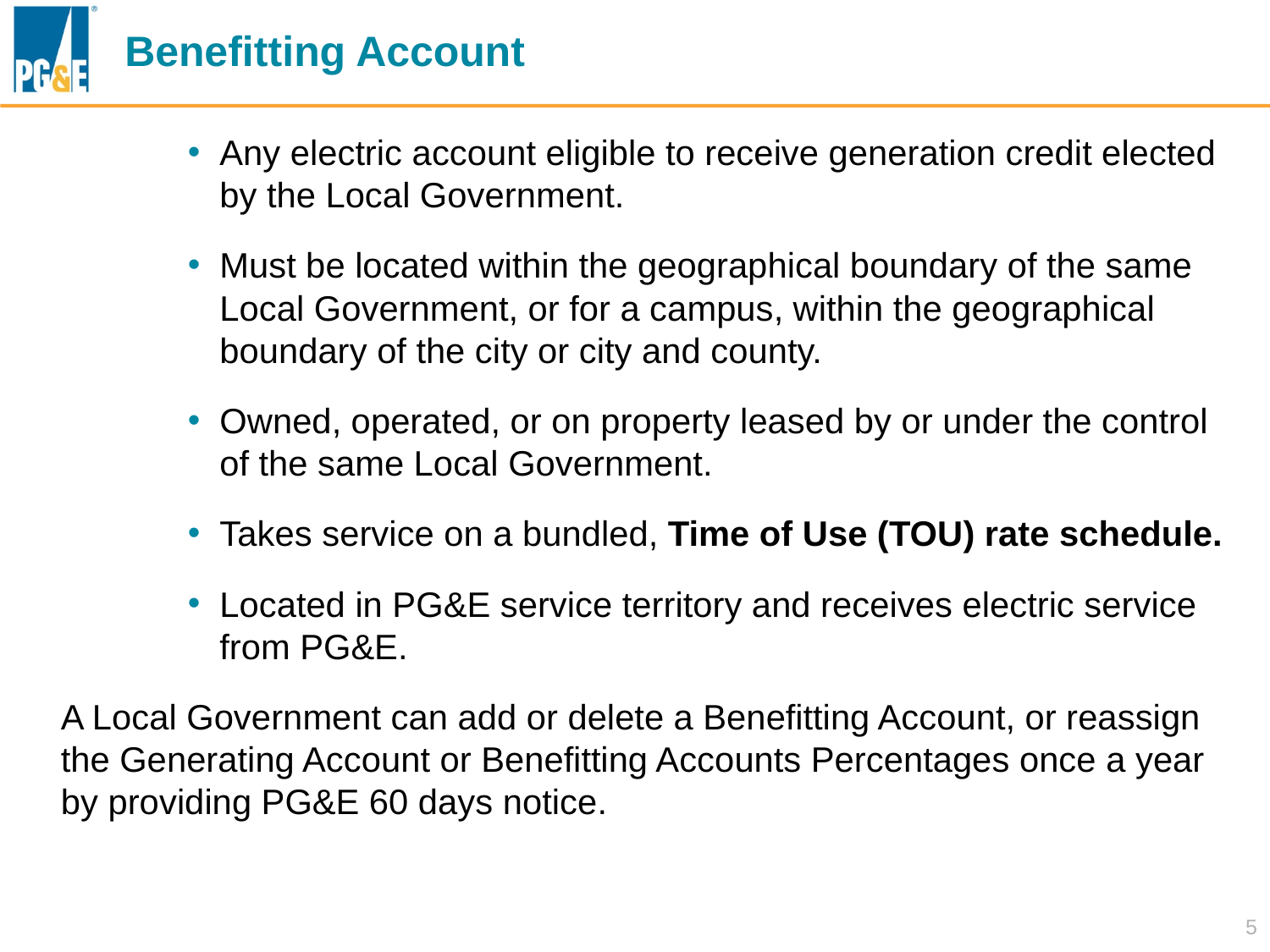

Benefitting Account
Any electric account eligible to receive generation credit elected by the Local Government.
Must be located within the geographical boundary of the same Local Government, or for a campus, within the geographical boundary of the city or city and county.
Owned, operated, or on property leased by or under the control of the same Local Government.
Takes service on a bundled, Time of Use (TOU) rate schedule.
Located in PG&E service territory and receives electric service from PG&E.
A Local Government can add or delete a Benefitting Account, or reassign the Generating Account or Benefitting Accounts Percentages once a year by providing PG&E 60 days notice.
5